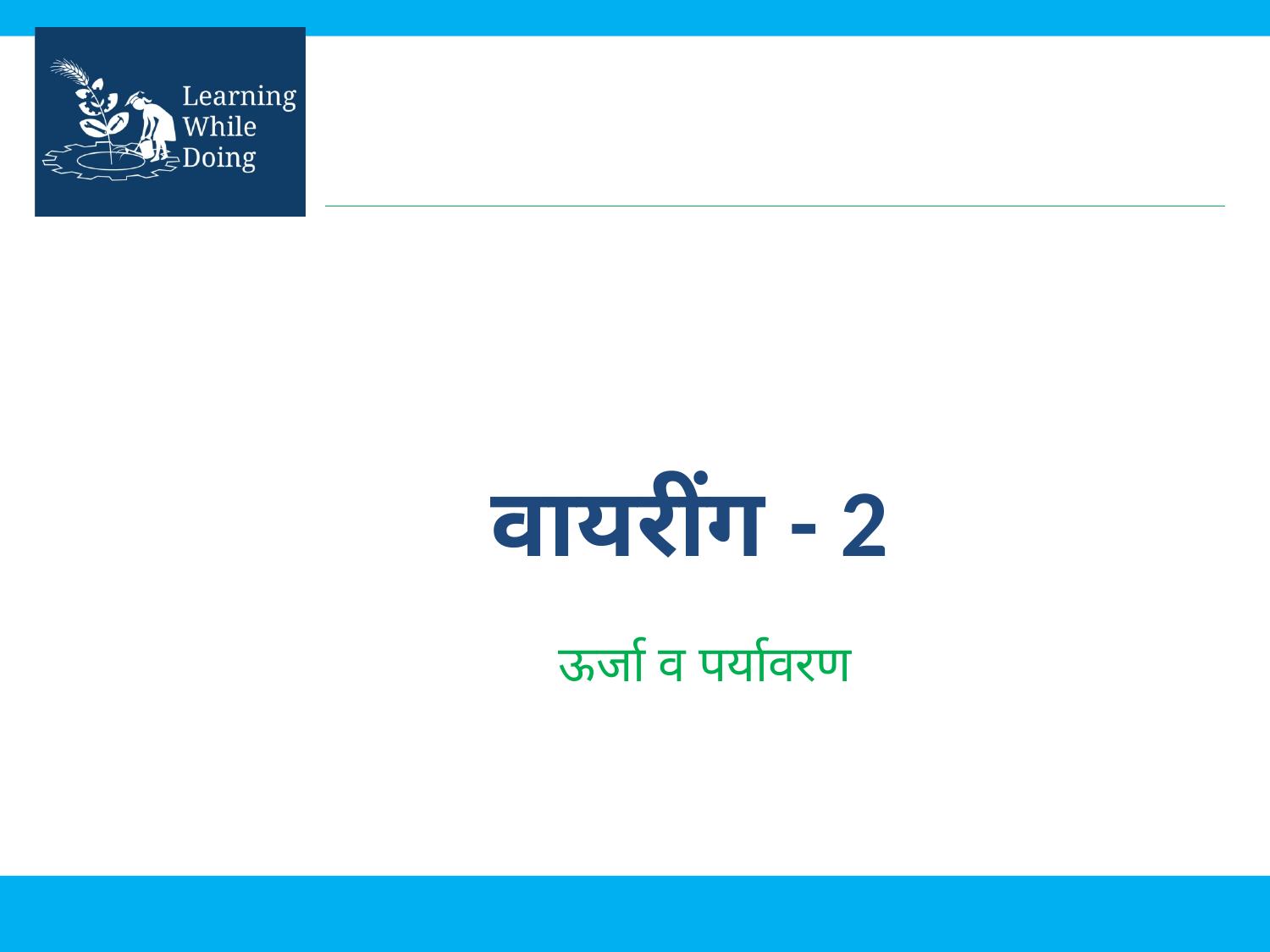

# वायरींग - 2
ऊर्जा व पर्यावरण